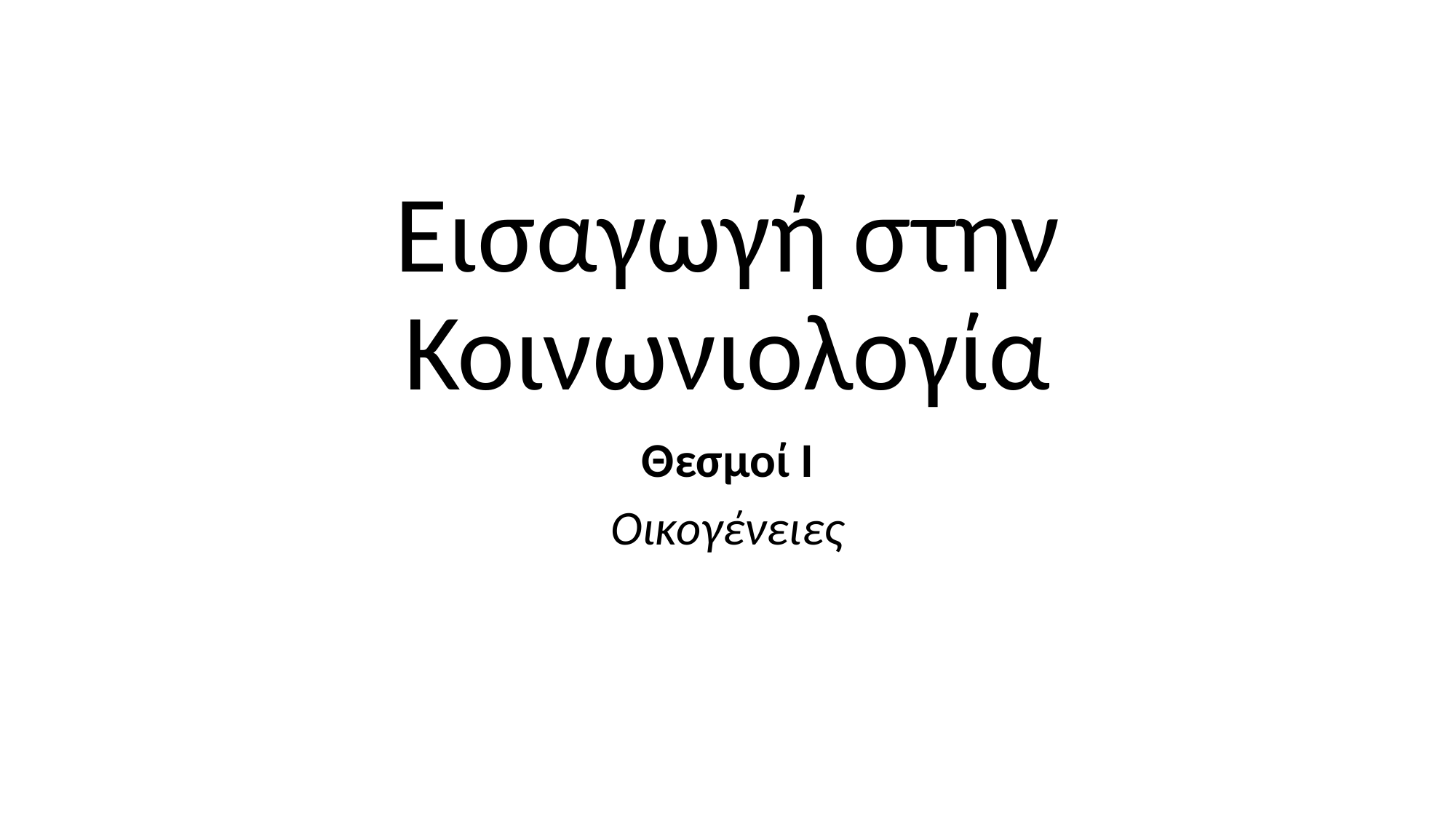

# Εισαγωγή στην Κοινωνιολογία
Θεσμοί Ι
Οικογένειες